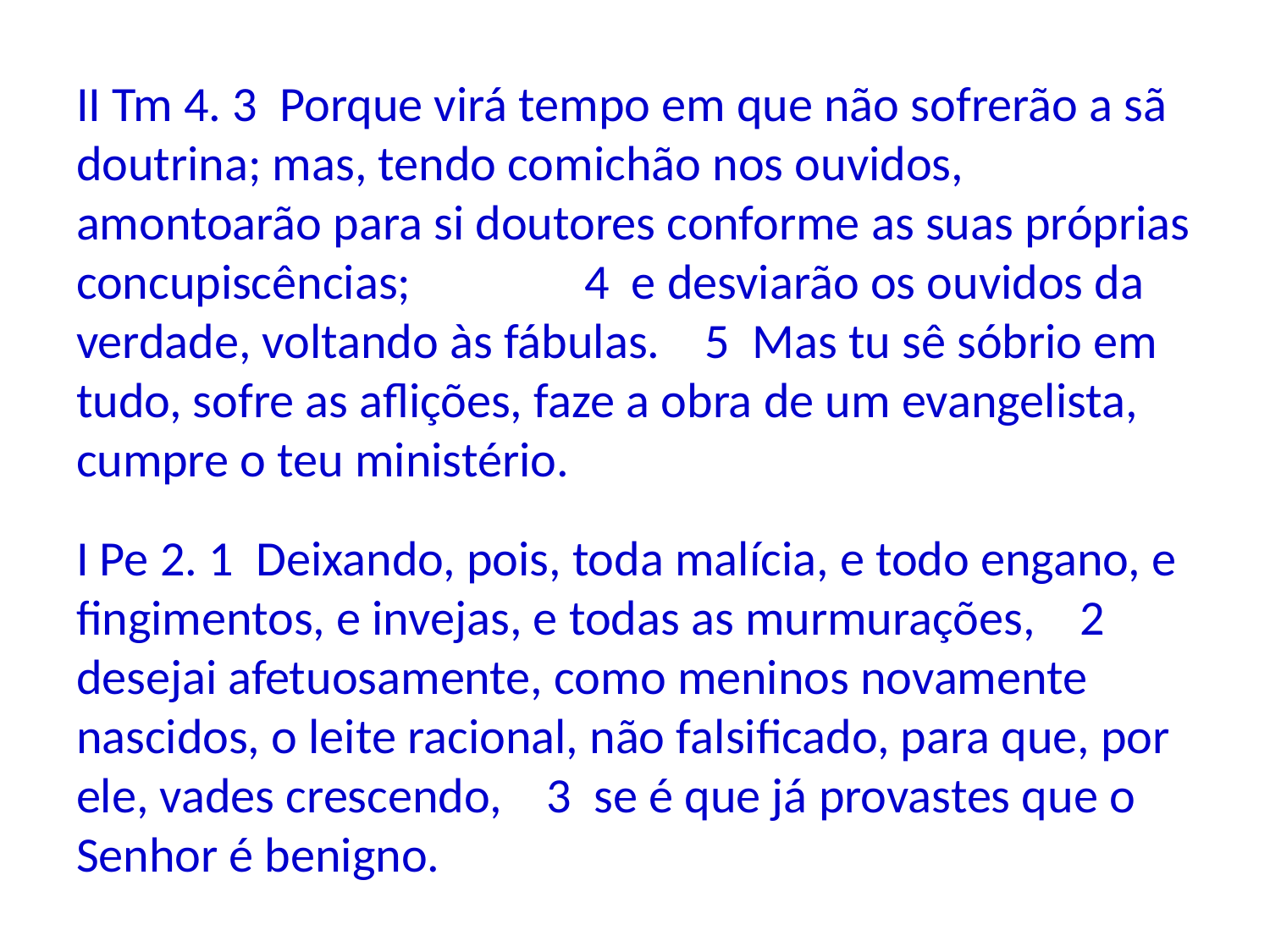

II Tm 4. 3  Porque virá tempo em que não sofrerão a sã doutrina; mas, tendo comichão nos ouvidos, amontoarão para si doutores conforme as suas próprias concupiscências;		4  e desviarão os ouvidos da verdade, voltando às fábulas.    5  Mas tu sê sóbrio em tudo, sofre as aflições, faze a obra de um evangelista, cumpre o teu ministério.

I Pe 2. 1  Deixando, pois, toda malícia, e todo engano, e fingimentos, e invejas, e todas as murmurações,    2  desejai afetuosamente, como meninos novamente nascidos, o leite racional, não falsificado, para que, por ele, vades crescendo,    3  se é que já provastes que o Senhor é benigno.